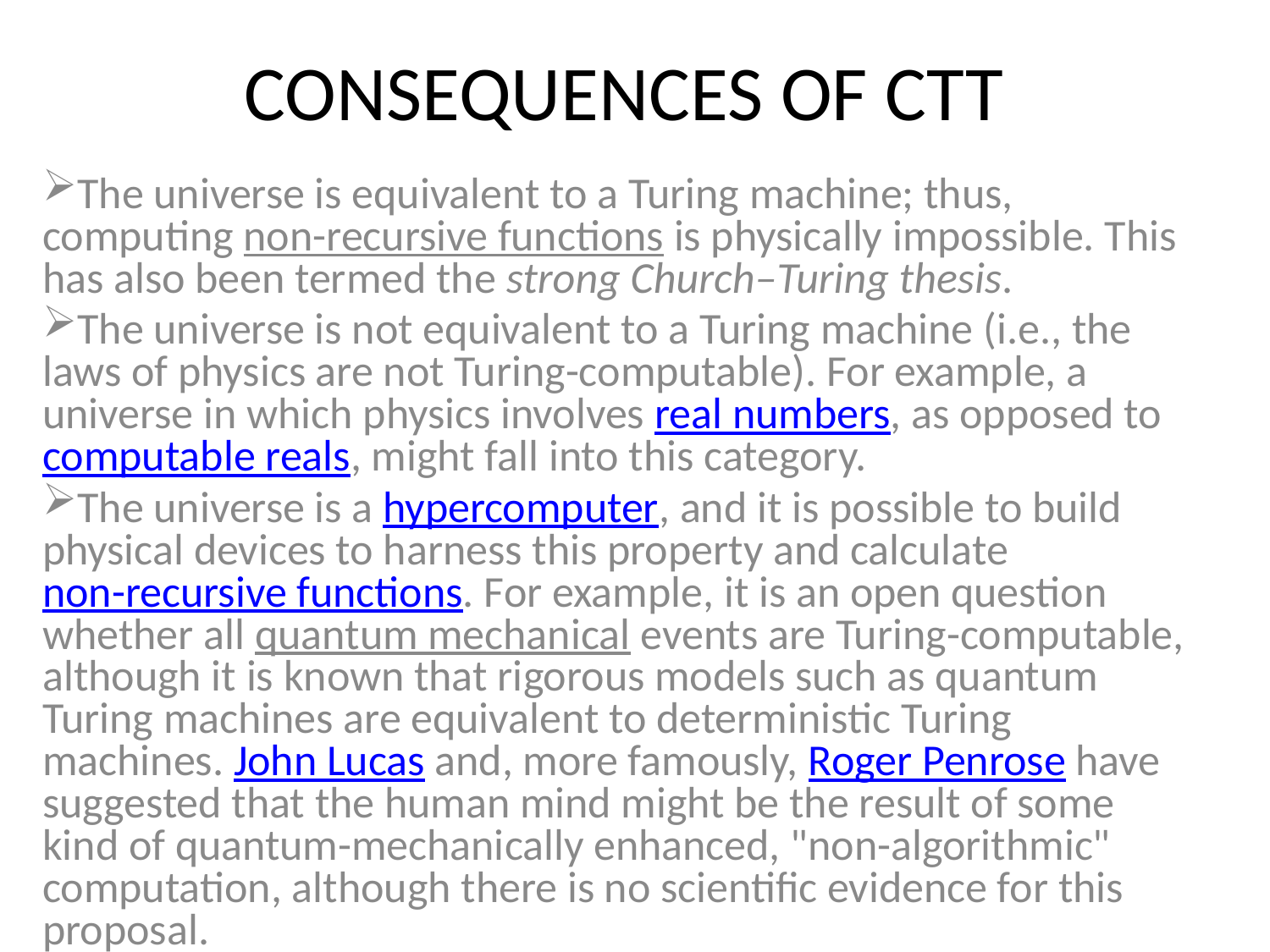

# CONSEQUENCES OF CTT
The universe is equivalent to a Turing machine; thus, computing non-recursive functions is physically impossible. This has also been termed the strong Church–Turing thesis.
The universe is not equivalent to a Turing machine (i.e., the laws of physics are not Turing-computable). For example, a universe in which physics involves real numbers, as opposed to computable reals, might fall into this category.
The universe is a hypercomputer, and it is possible to build physical devices to harness this property and calculate non-recursive functions. For example, it is an open question whether all quantum mechanical events are Turing-computable, although it is known that rigorous models such as quantum Turing machines are equivalent to deterministic Turing machines. John Lucas and, more famously, Roger Penrose have suggested that the human mind might be the result of some kind of quantum-mechanically enhanced, "non-algorithmic" computation, although there is no scientific evidence for this proposal.